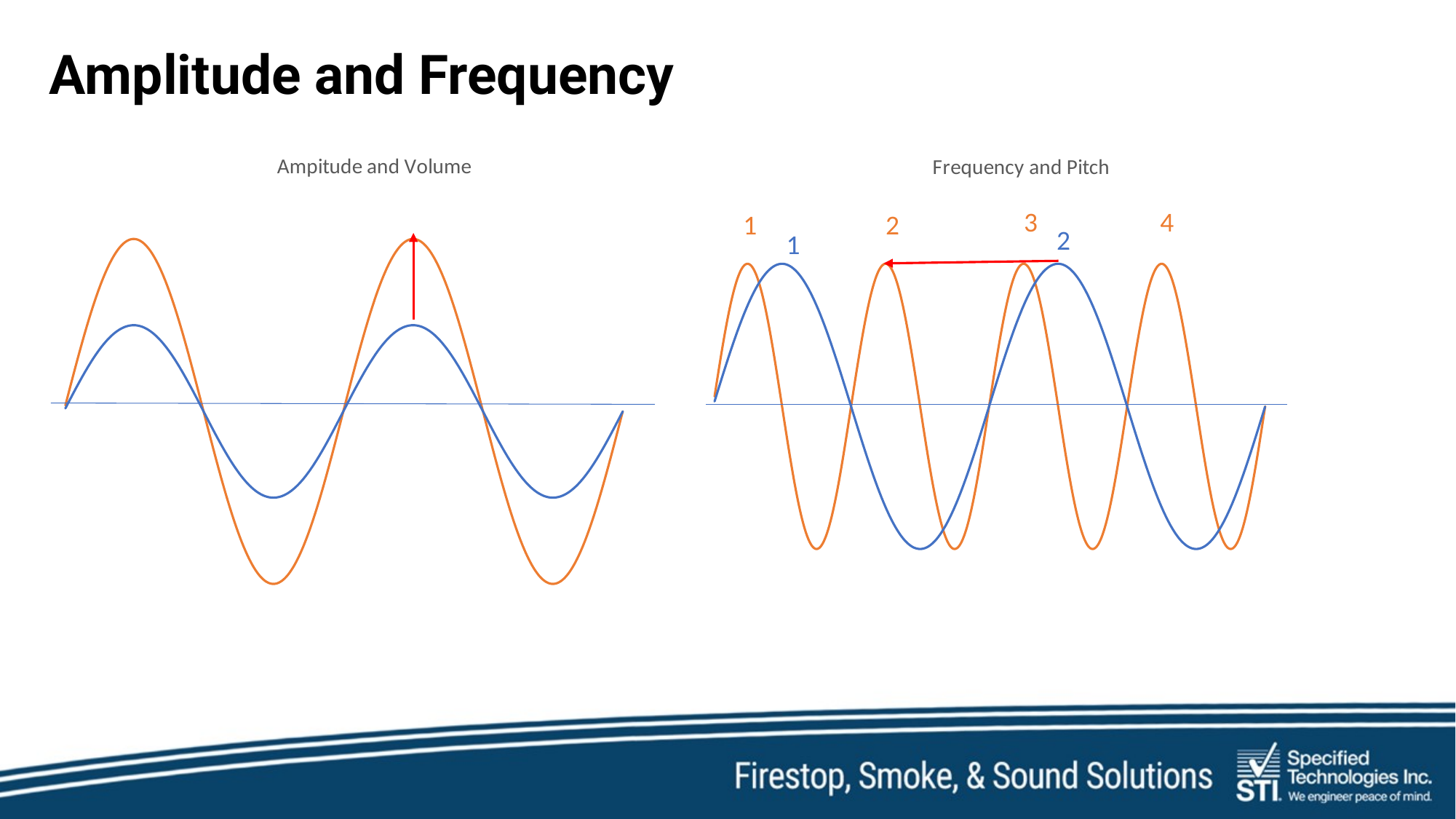

# Amplitude and Frequency

### Chart: Ampitude and Volume

| Category |  |  |
|---|---|---|

### Chart: Frequency and Pitch

| Category |  |  |
|---|---|---|
3
4
1
2
2
1